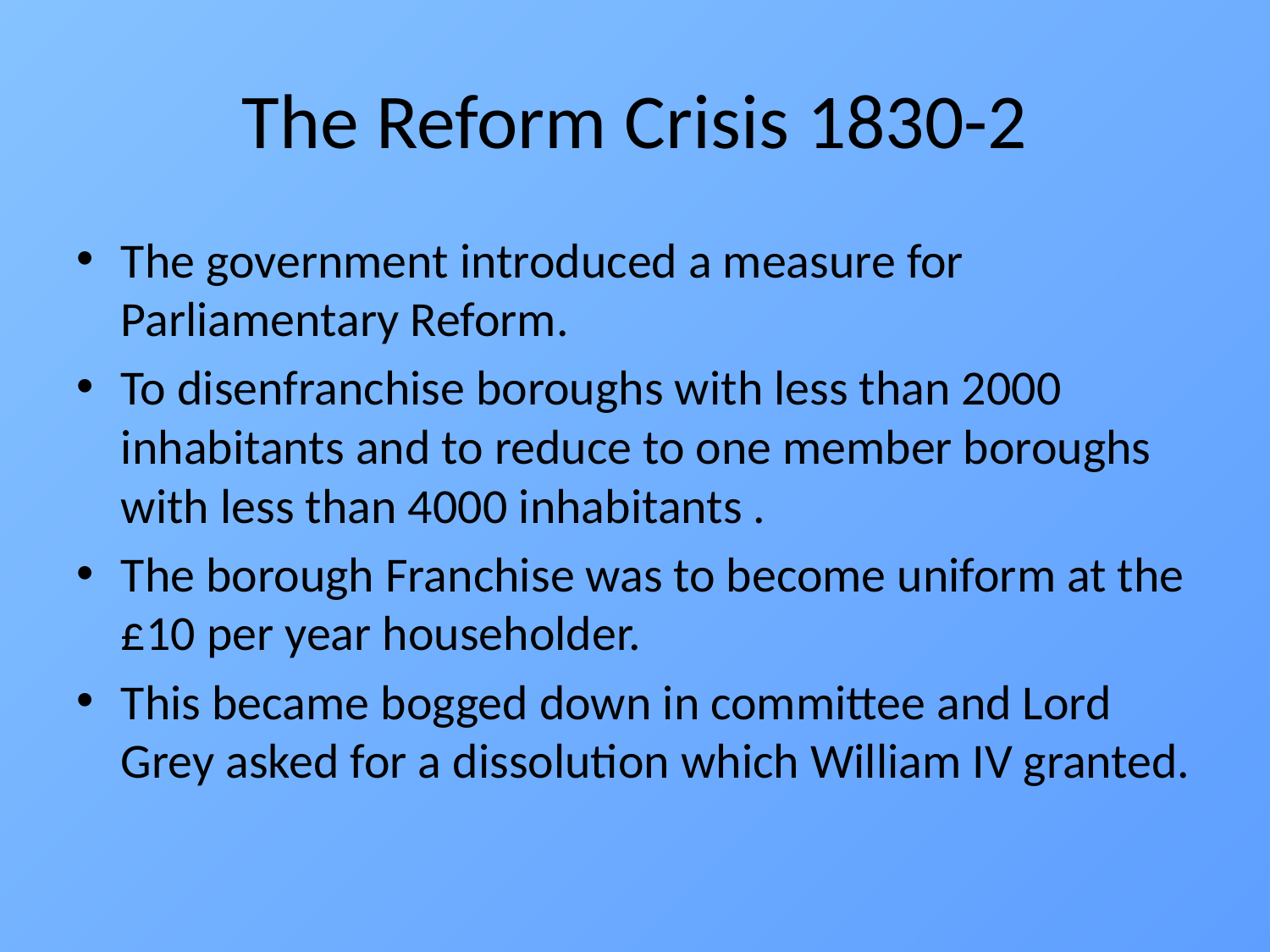

# The Reform Crisis 1830-2
The government introduced a measure for Parliamentary Reform.
To disenfranchise boroughs with less than 2000 inhabitants and to reduce to one member boroughs with less than 4000 inhabitants .
The borough Franchise was to become uniform at the £10 per year householder.
This became bogged down in committee and Lord Grey asked for a dissolution which William IV granted.